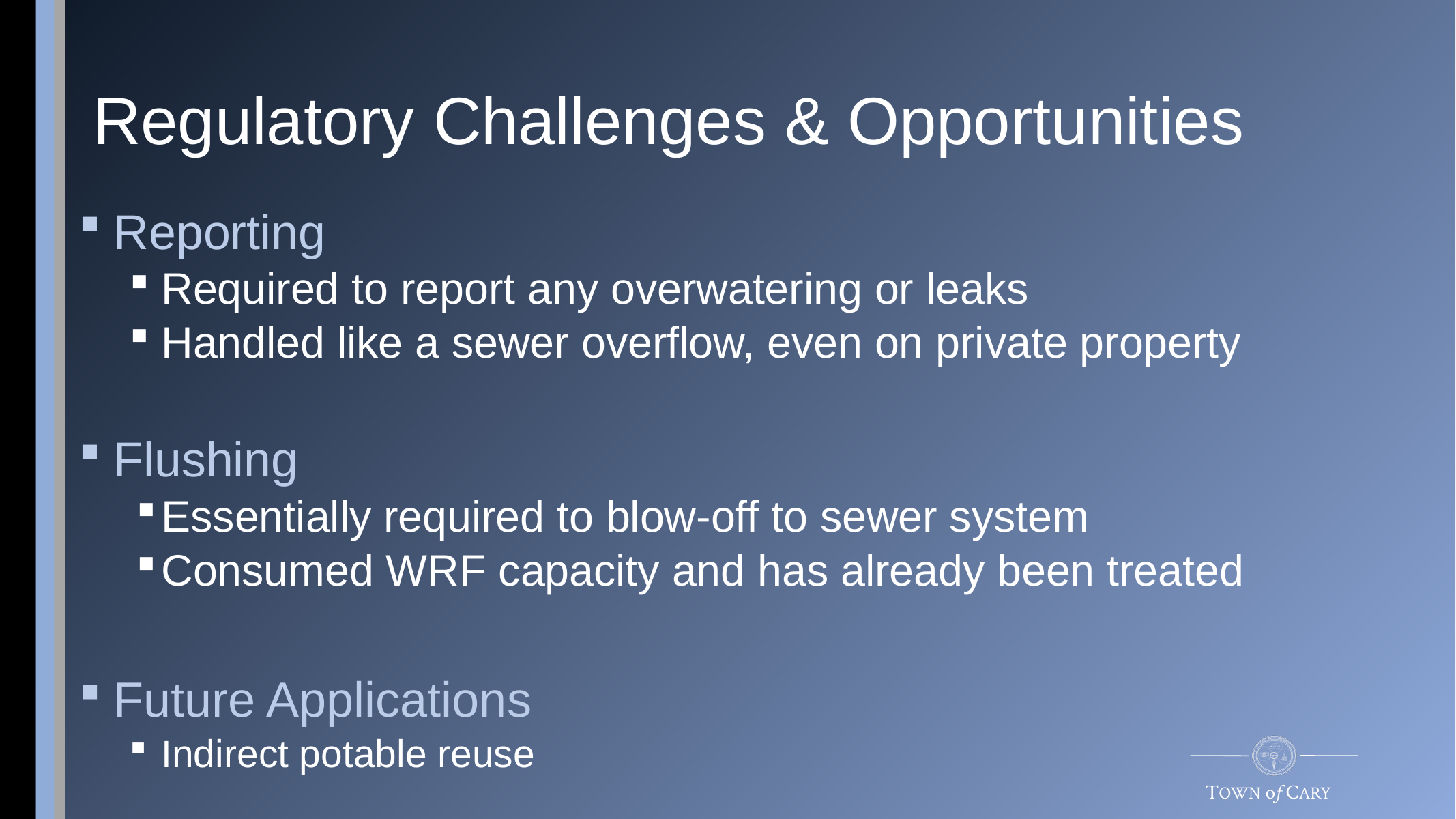

# Regulatory Challenges & Opportunities
Reporting
Required to report any overwatering or leaks
Handled like a sewer overflow, even on private property

Flushing
Essentially required to blow-off to sewer system
Consumed WRF capacity and has already been treated

Future Applications
Indirect potable reuse